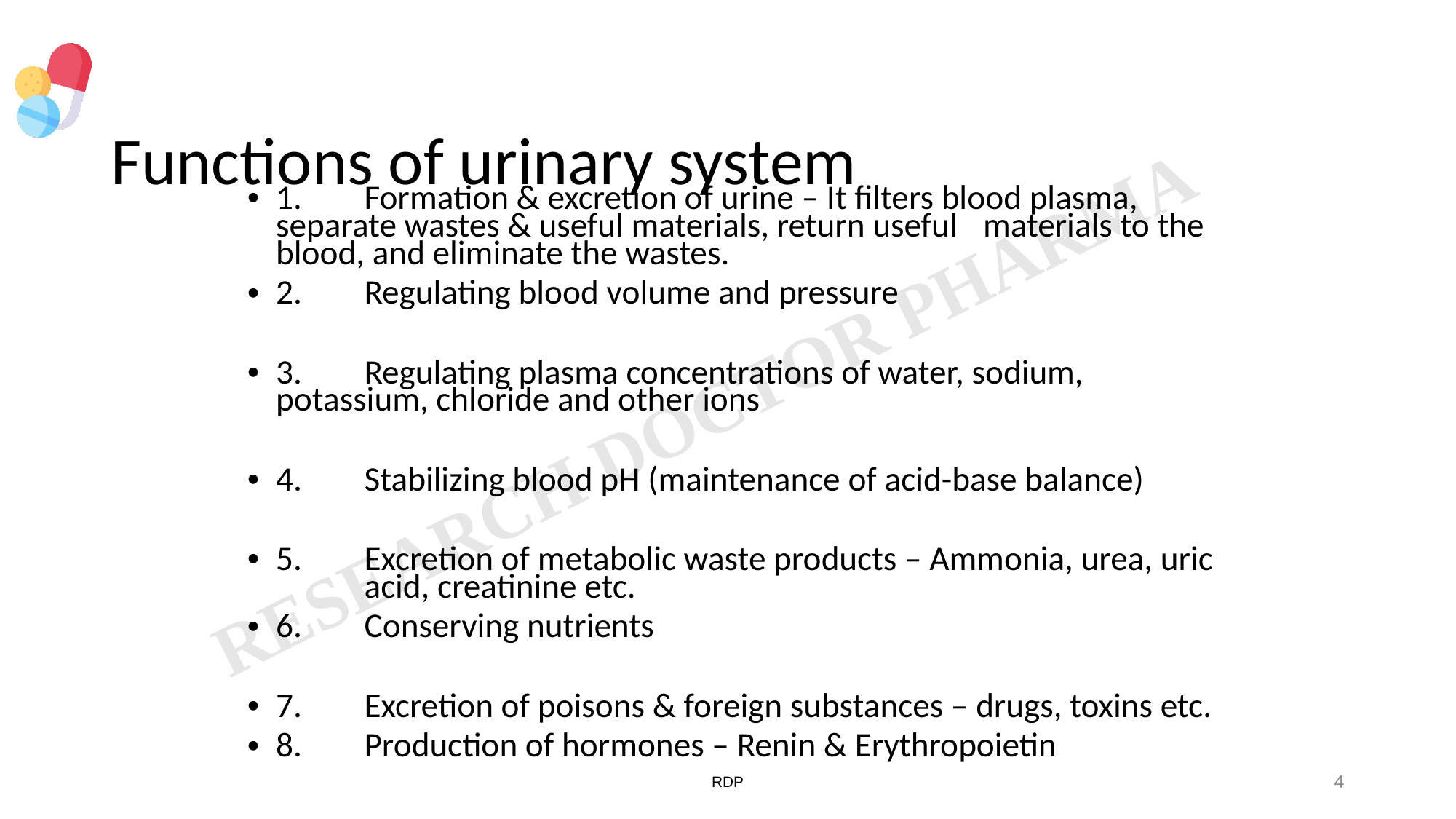

# Functions of urinary system
1.	Formation & excretion of urine – It filters blood plasma, 	separate wastes & useful materials, return useful 	materials to the blood, and eliminate the wastes.
2.	Regulating blood volume and pressure

3.	Regulating plasma concentrations of water, sodium, 	potassium, chloride and other ions

4.	Stabilizing blood pH (maintenance of acid-base balance)

5.	Excretion of metabolic waste products – Ammonia, urea, uric 	acid, creatinine etc.
6.	Conserving nutrients

7.	Excretion of poisons & foreign substances – drugs, toxins etc.
8.	Production of hormones – Renin & Erythropoietin

RDP
4